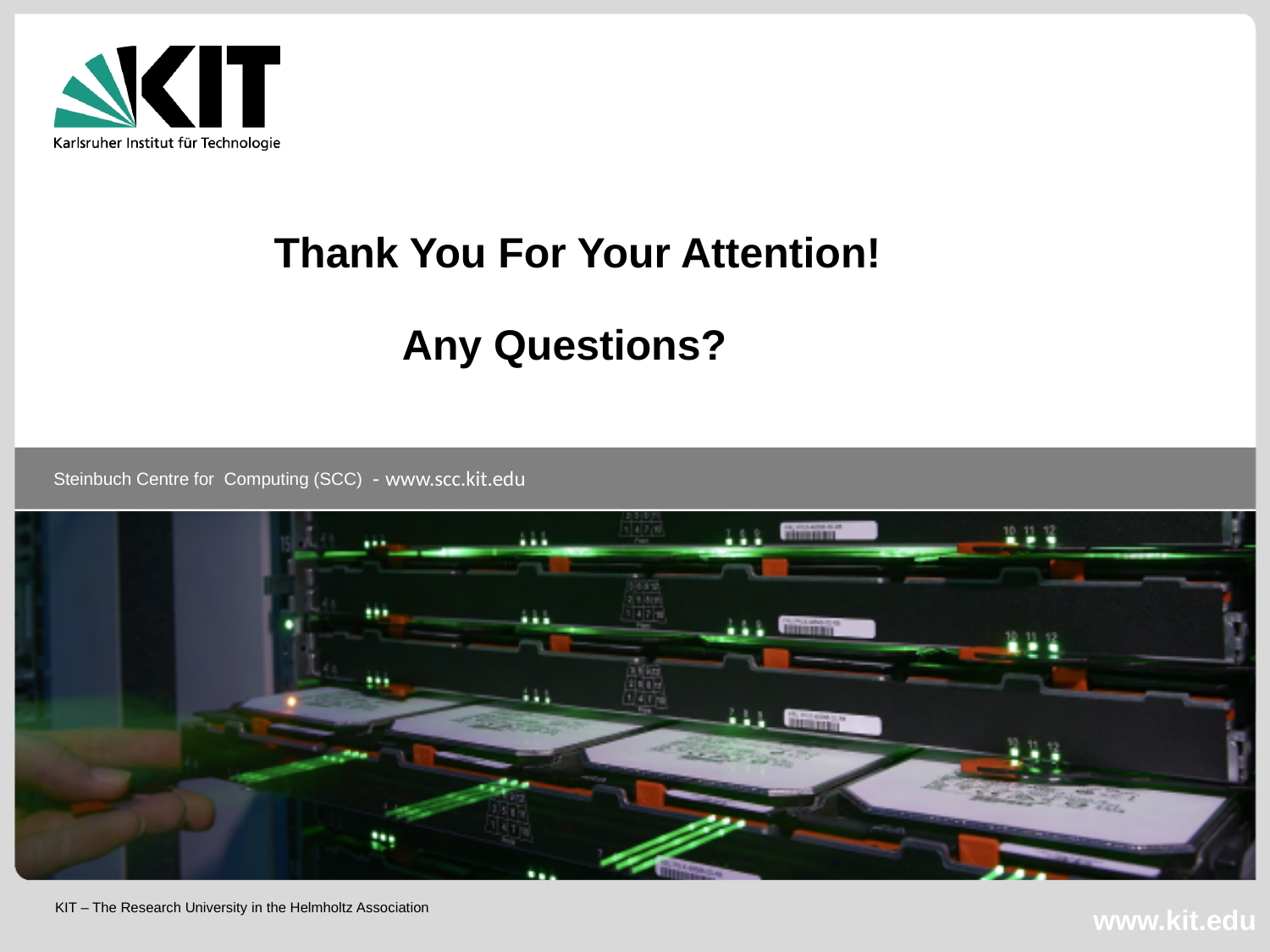

Thank You For Your Attention!
Any Questions?
- www.scc.kit.edu